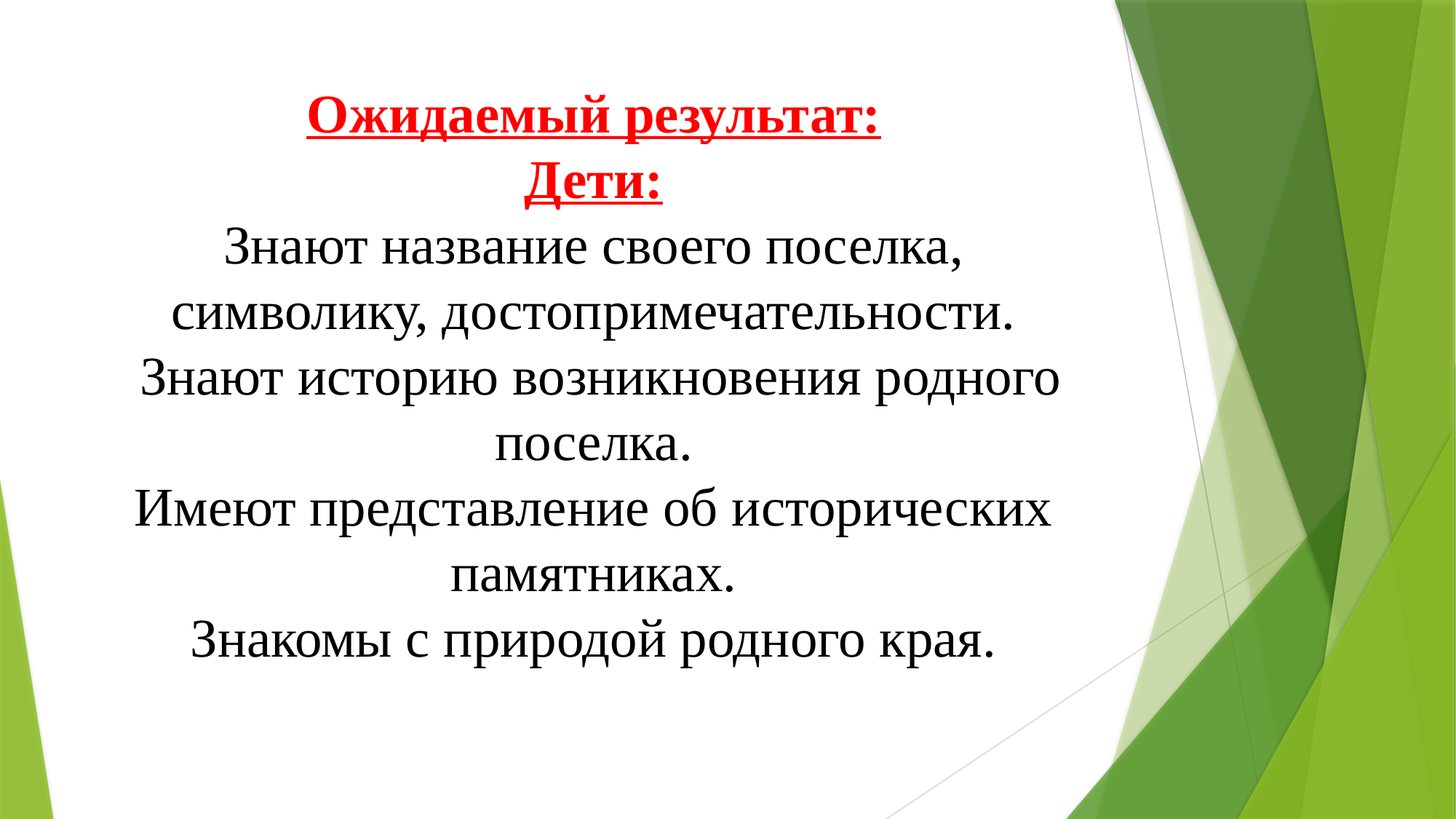

# Ожидаемый результат: Дети: Знают название своего поселка, символику, достопримечательности. Знают историю возникновения родного поселка. Имеют представление об исторических памятниках. Знакомы с природой родного края.